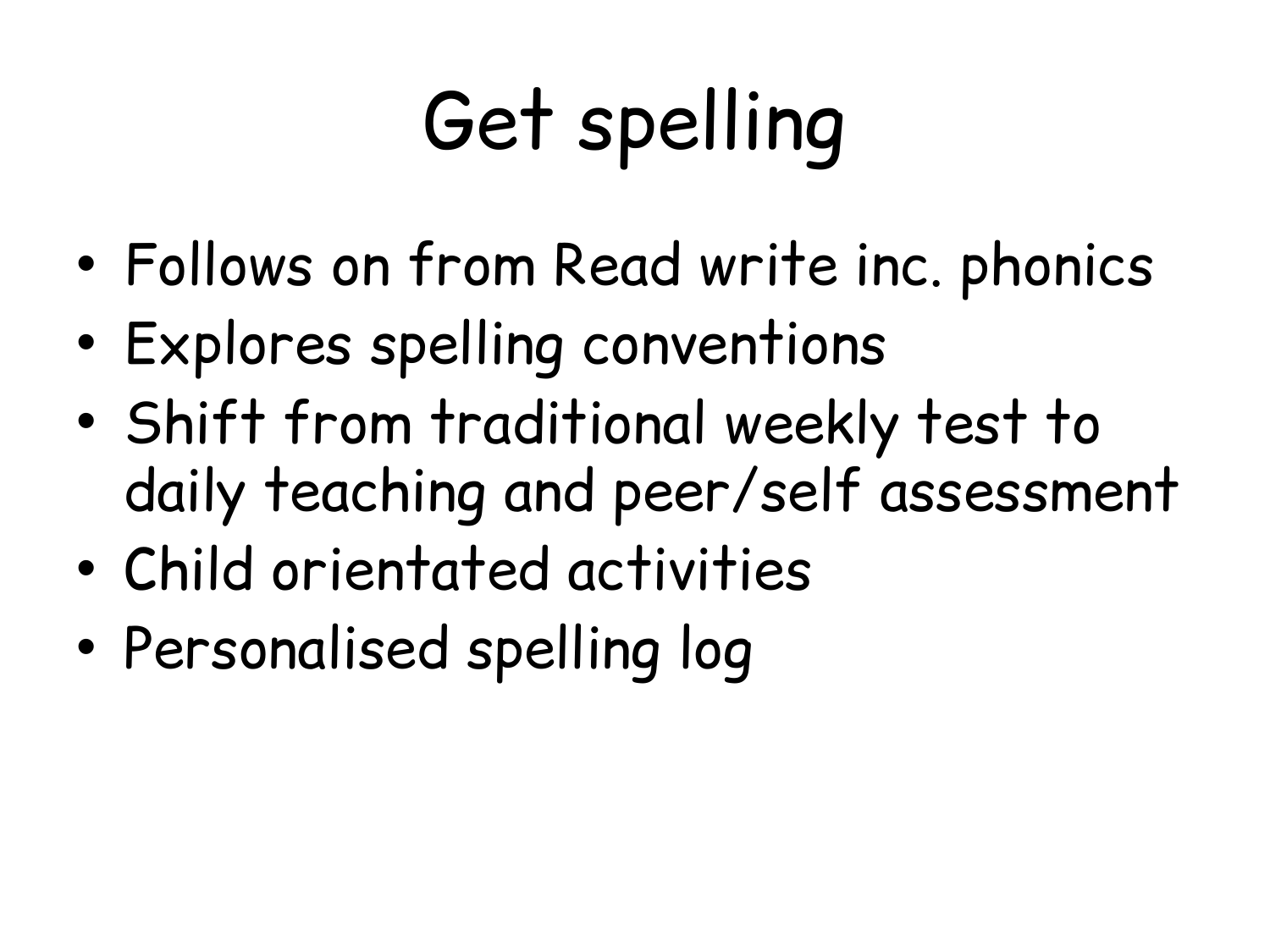

# Get spelling
Follows on from Read write inc. phonics
Explores spelling conventions
Shift from traditional weekly test to daily teaching and peer/self assessment
Child orientated activities
Personalised spelling log